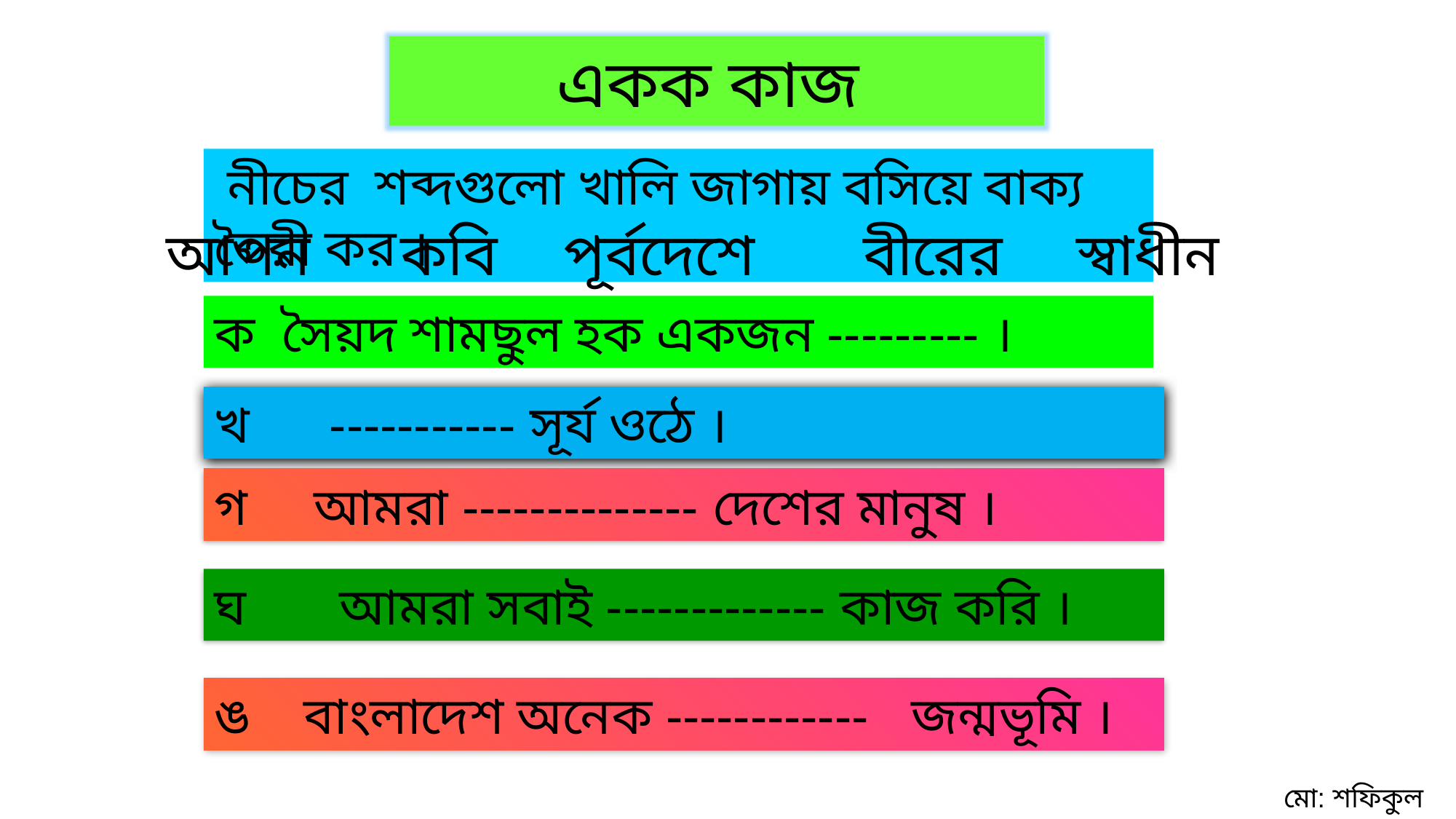

একক কাজ
 নীচের  শব্দগুলো খালি জাগায় বসিয়ে বাক্য তৈরী কর ।
  আপন
 কবি
পূর্বদেশে
বীরের
স্বাধীন
ক  সৈয়দ শামছুল হক একজন --------- ।
খ      ----------- সূর্য ওঠে ।
গ     আমরা -------------- দেশের মানুষ ।
ঘ       আমরা সবাই ------------- কাজ করি ।
ঙ    বাংলাদেশ অনেক ------------   জন্মভূমি ।